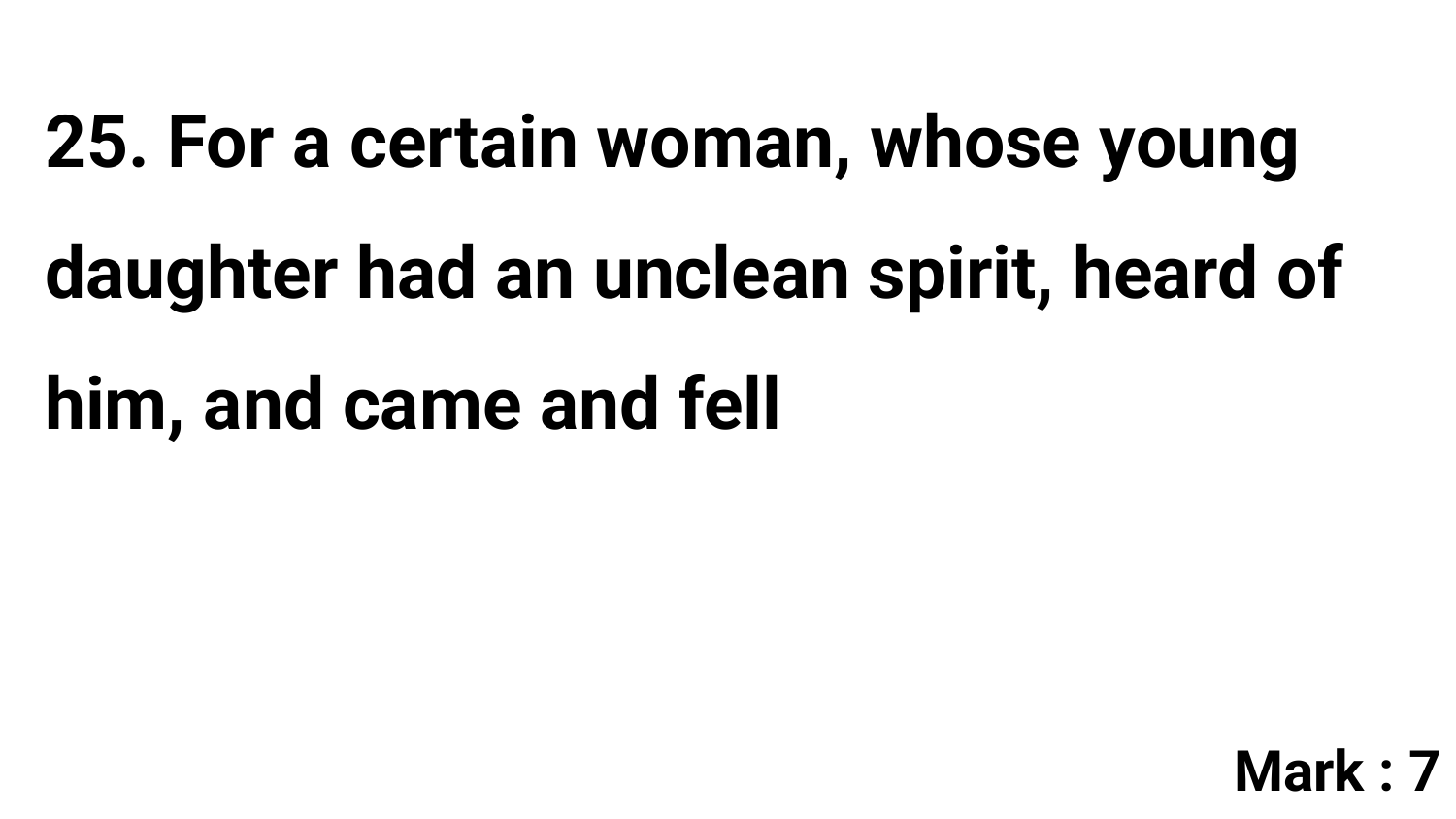

25. For a certain woman, whose young daughter had an unclean spirit, heard of him, and came and fell
Mark : 7